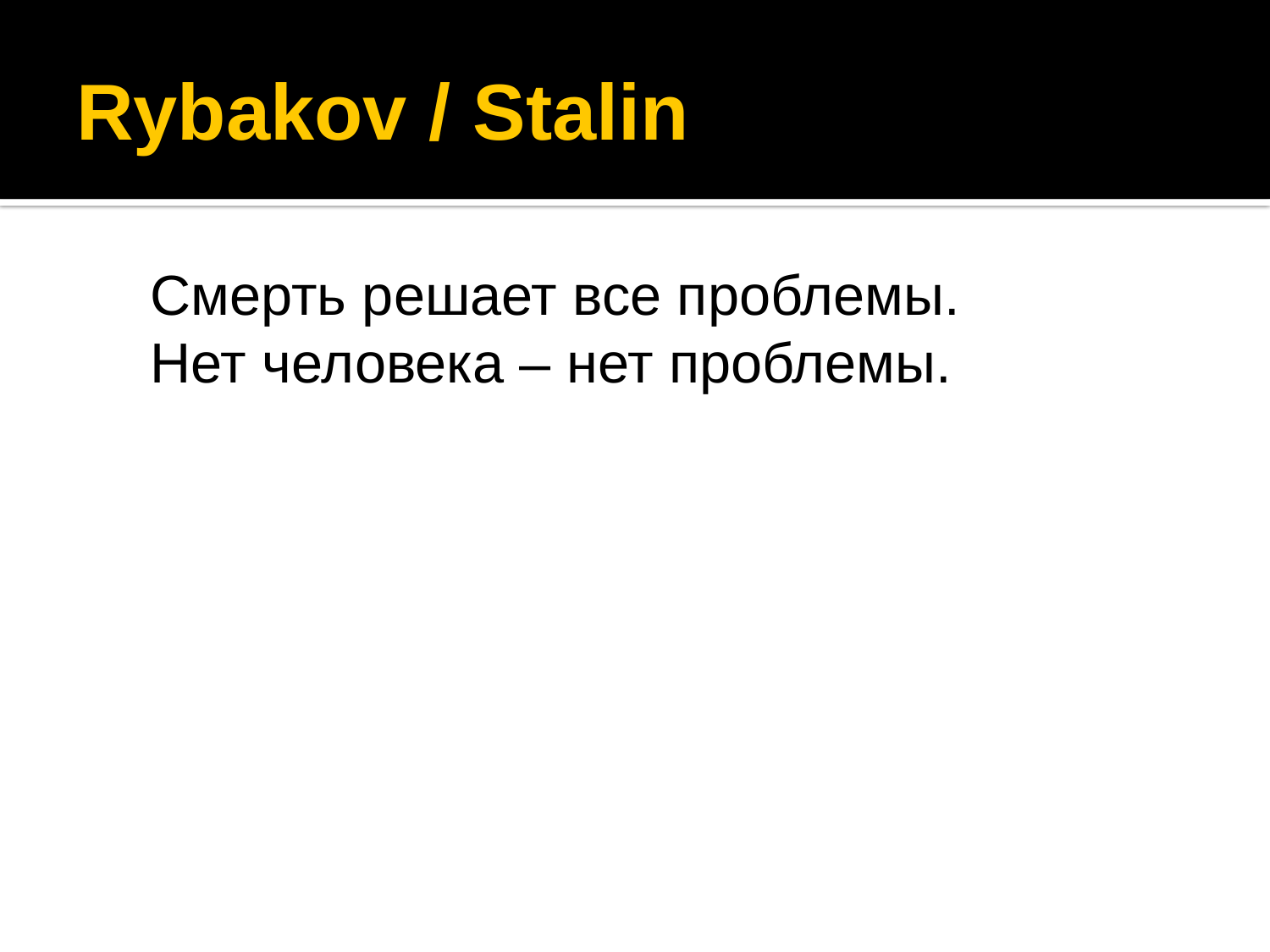

# Rybakov / Stalin
    Смерть решает все проблемы.
    Нет человека – нет проблемы.